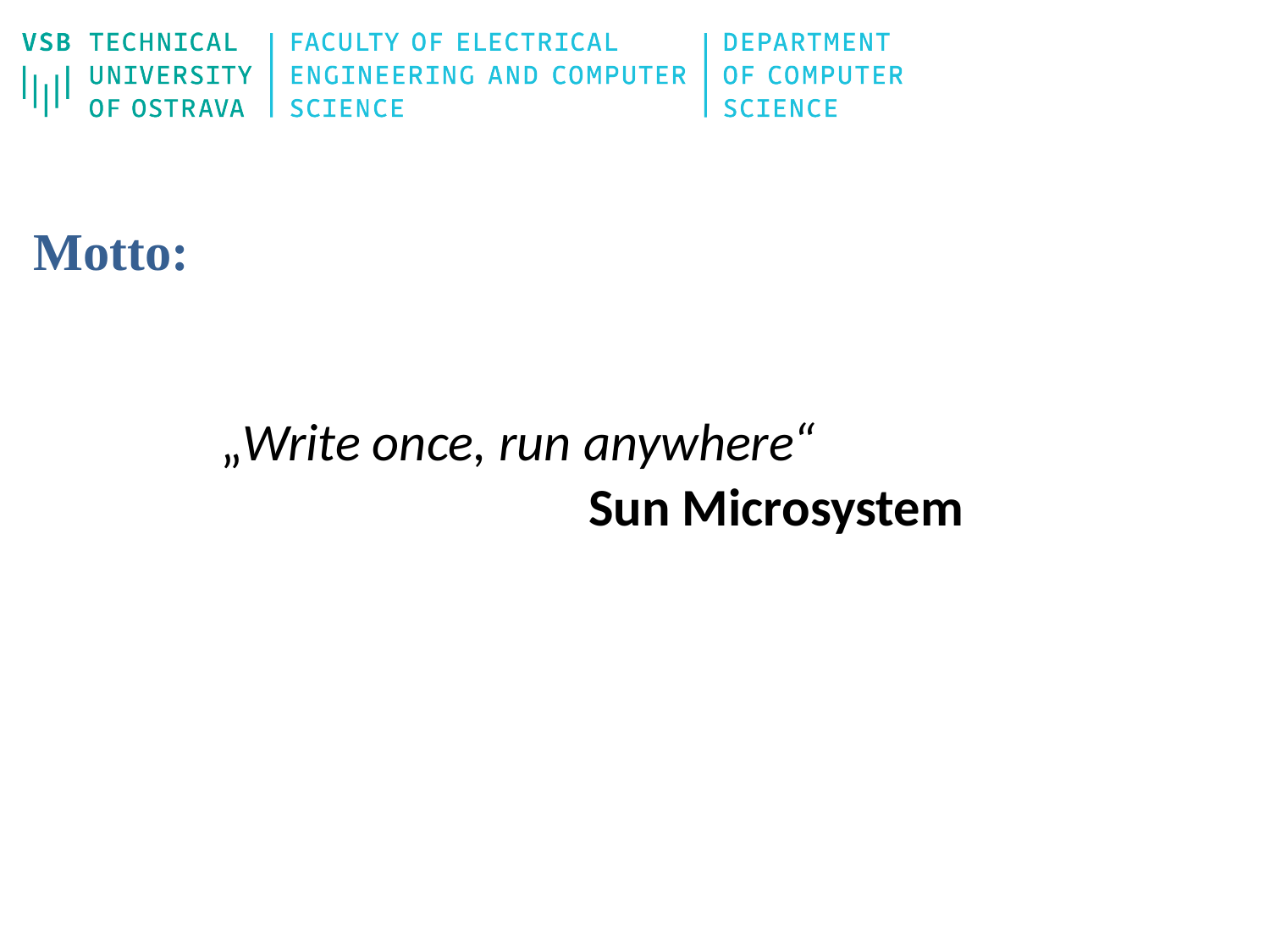

# Motto:
„Write once, run anywhere“
Sun Microsystem